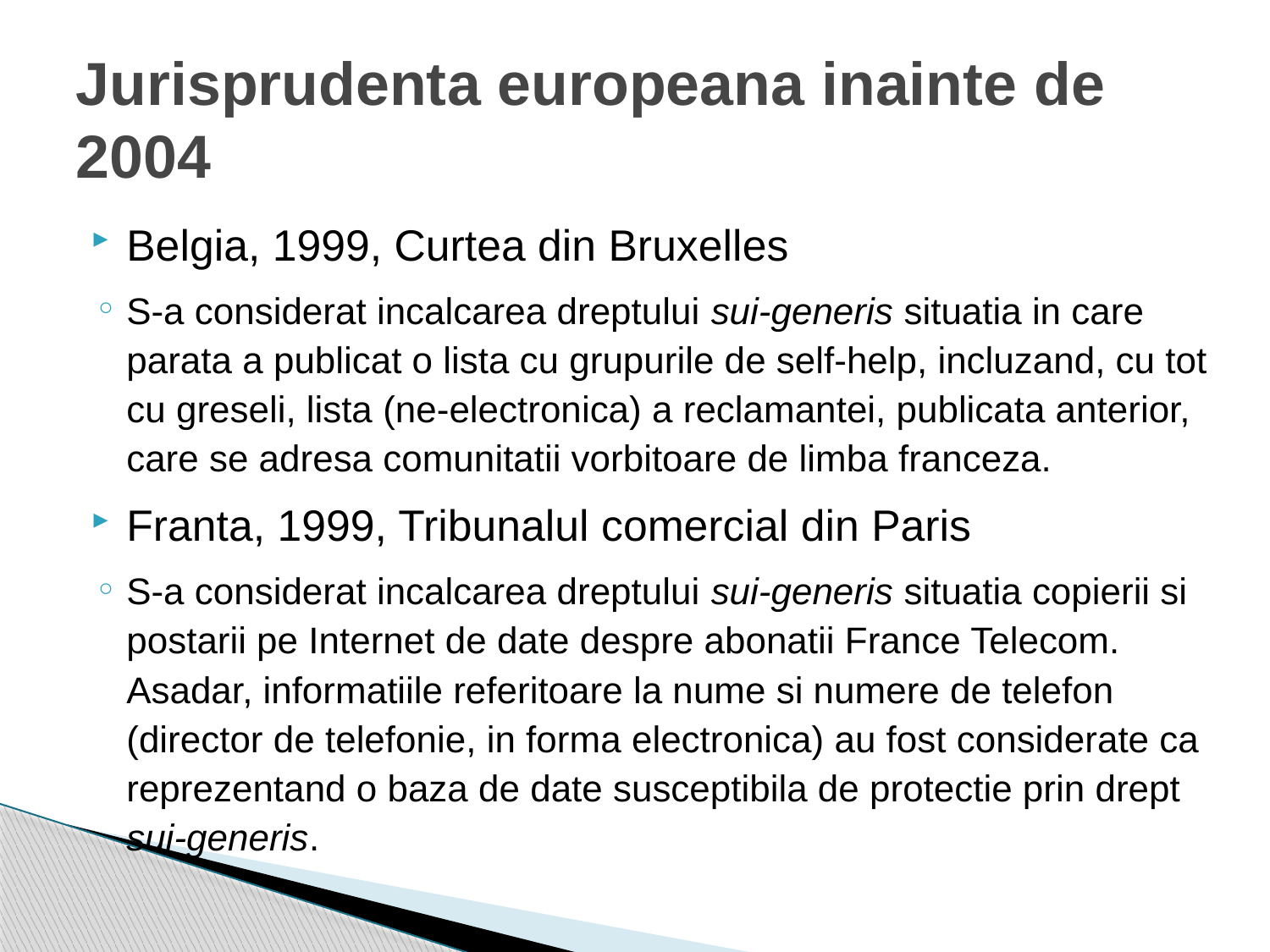

# Jurisprudenta europeana inainte de 2004
Belgia, 1999, Curtea din Bruxelles
S-a considerat incalcarea dreptului sui-generis situatia in care parata a publicat o lista cu grupurile de self-help, incluzand, cu tot cu greseli, lista (ne-electronica) a reclamantei, publicata anterior, care se adresa comunitatii vorbitoare de limba franceza.
Franta, 1999, Tribunalul comercial din Paris
S-a considerat incalcarea dreptului sui-generis situatia copierii si postarii pe Internet de date despre abonatii France Telecom. Asadar, informatiile referitoare la nume si numere de telefon (director de telefonie, in forma electronica) au fost considerate ca reprezentand o baza de date susceptibila de protectie prin drept sui-generis.